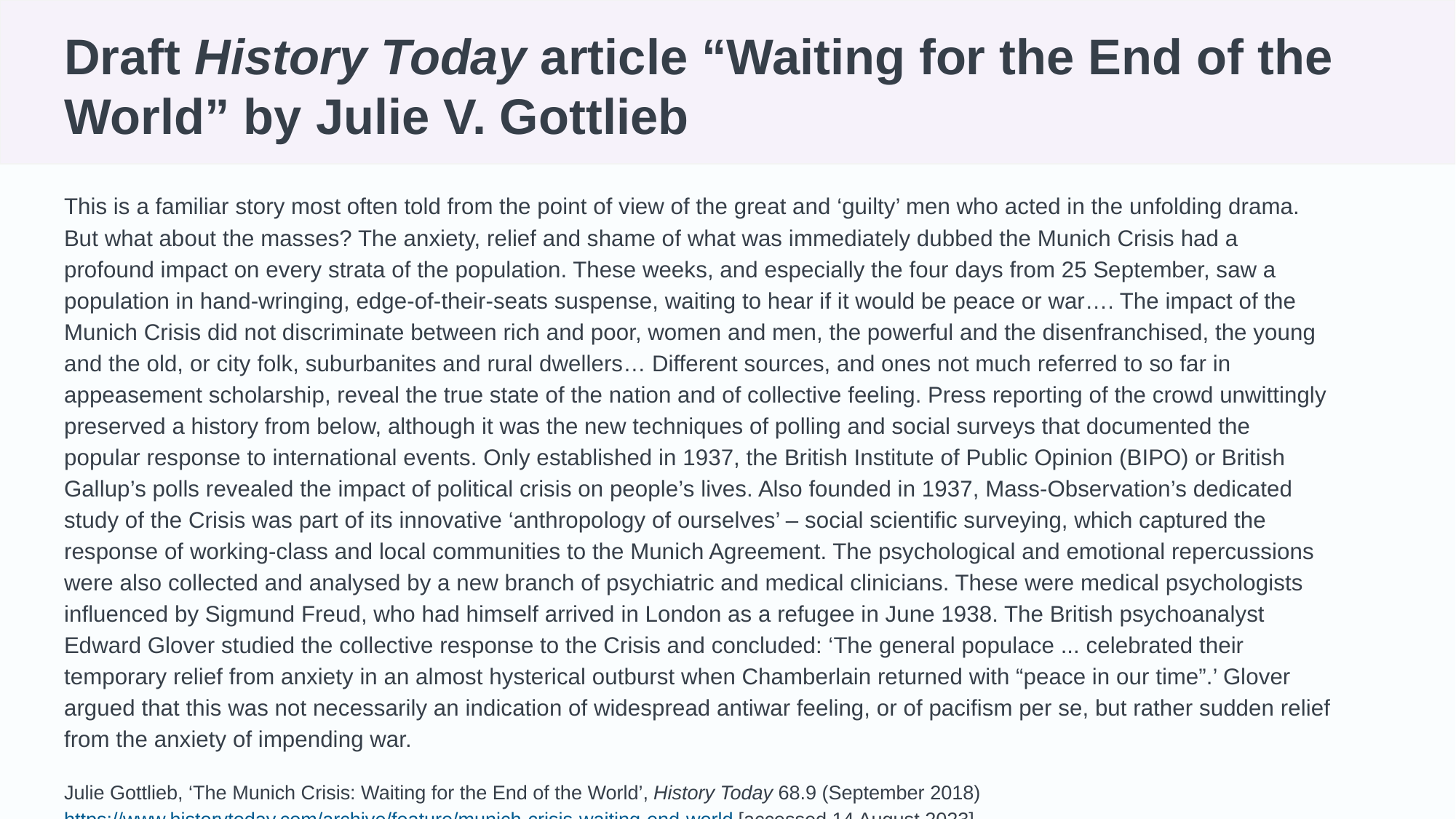

# Draft History Today article “Waiting for the End of the World” by Julie V. Gottlieb
This is a familiar story most often told from the point of view of the great and ‘guilty’ men who acted in the unfolding drama. But what about the masses? The anxiety, relief and shame of what was immediately dubbed the Munich Crisis had a profound impact on every strata of the population. These weeks, and especially the four days from 25 September, saw a population in hand-wringing, edge-of-their-seats suspense, waiting to hear if it would be peace or war…. The impact of the Munich Crisis did not discriminate between rich and poor, women and men, the powerful and the disenfranchised, the young and the old, or city folk, suburbanites and rural dwellers… Different sources, and ones not much referred to so far in appeasement scholarship, reveal the true state of the nation and of collective feeling. Press reporting of the crowd unwittingly preserved a history from below, although it was the new techniques of polling and social surveys that documented the popular response to international events. Only established in 1937, the British Institute of Public Opinion (BIPO) or British Gallup’s polls revealed the impact of political crisis on people’s lives. Also founded in 1937, Mass-Observation’s dedicated study of the Crisis was part of its innovative ‘anthropology of ourselves’ – social scientific surveying, which captured the response of working-class and local communities to the Munich Agreement. The psychological and emotional repercussions were also collected and analysed by a new branch of psychiatric and medical clinicians. These were medical psychologists influenced by Sigmund Freud, who had himself arrived in London as a refugee in June 1938. The British psychoanalyst Edward Glover studied the collective response to the Crisis and concluded: ‘The general populace ... celebrated their temporary relief from anxiety in an almost hysterical outburst when Chamberlain returned with “peace in our time”.’ Glover argued that this was not necessarily an indication of widespread antiwar feeling, or of pacifism per se, but rather sudden relief from the anxiety of impending war.
Julie Gottlieb, ‘The Munich Crisis: Waiting for the End of the World’, History Today 68.9 (September 2018) https://www.historytoday.com/archive/feature/munich-crisis-waiting-end-world [accessed 14 August 2023].